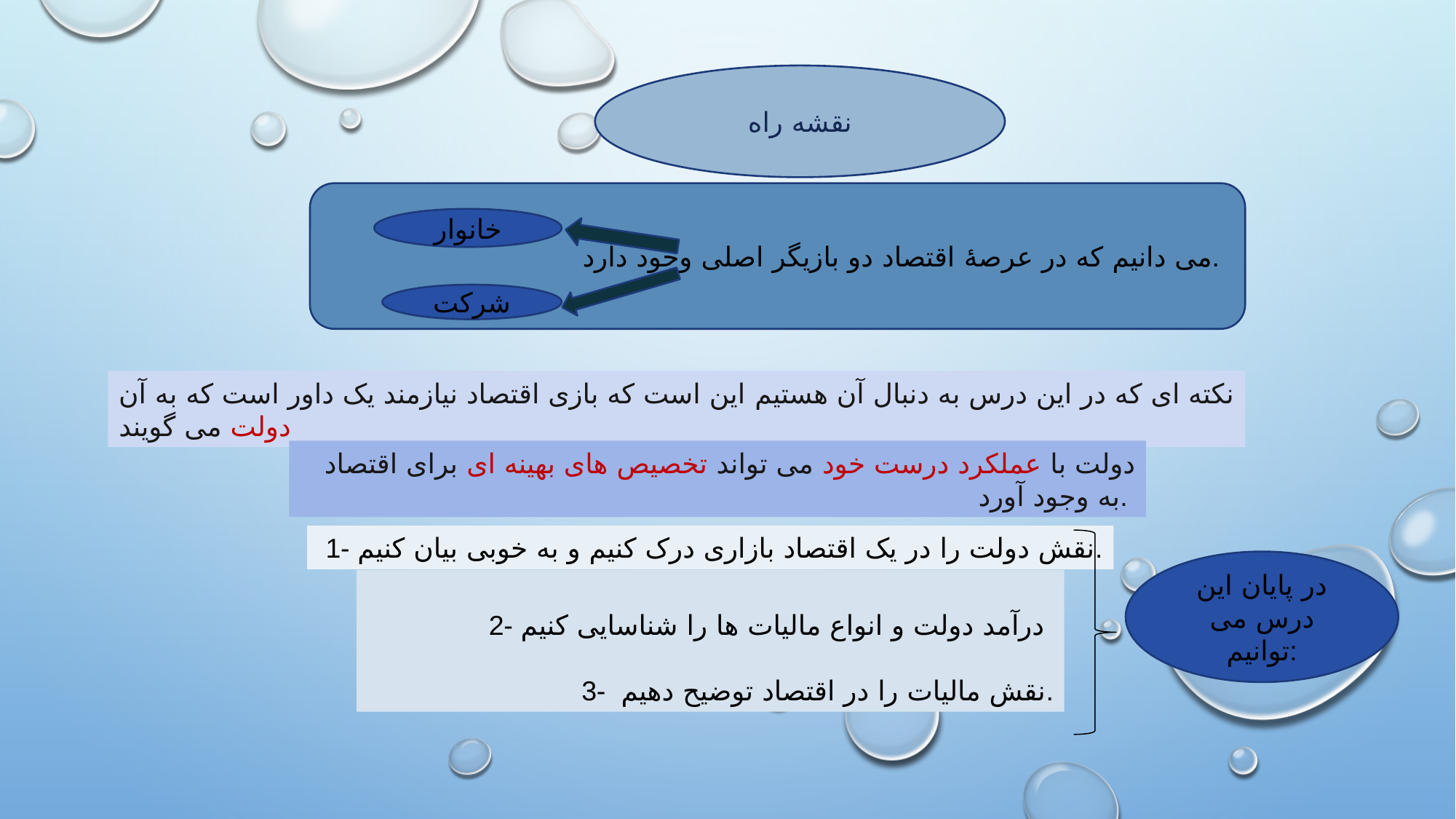

نقشه راه
می دانیم که در عرصۀ اقتصاد دو بازیگر اصلی وجود دارد.
خانوار

شرکت
نکته ای که در این درس به دنبال آن هستیم این است که بازی اقتصاد نیازمند یک داور است که به آن دولت می گویند
دولت با عملکرد درست خود می تواند تخصیص های بهینه ای برای اقتصاد به وجود آورد.
 1- نقش دولت را در یک اقتصاد بازاری درک کنیم و به خوبی بیان کنیم.

در پایان این درس می توانیم:
2- درآمد دولت و انواع مالیات ها را شناسایی کنیم
3-  نقش مالیات را در اقتصاد توضیح دهیم.